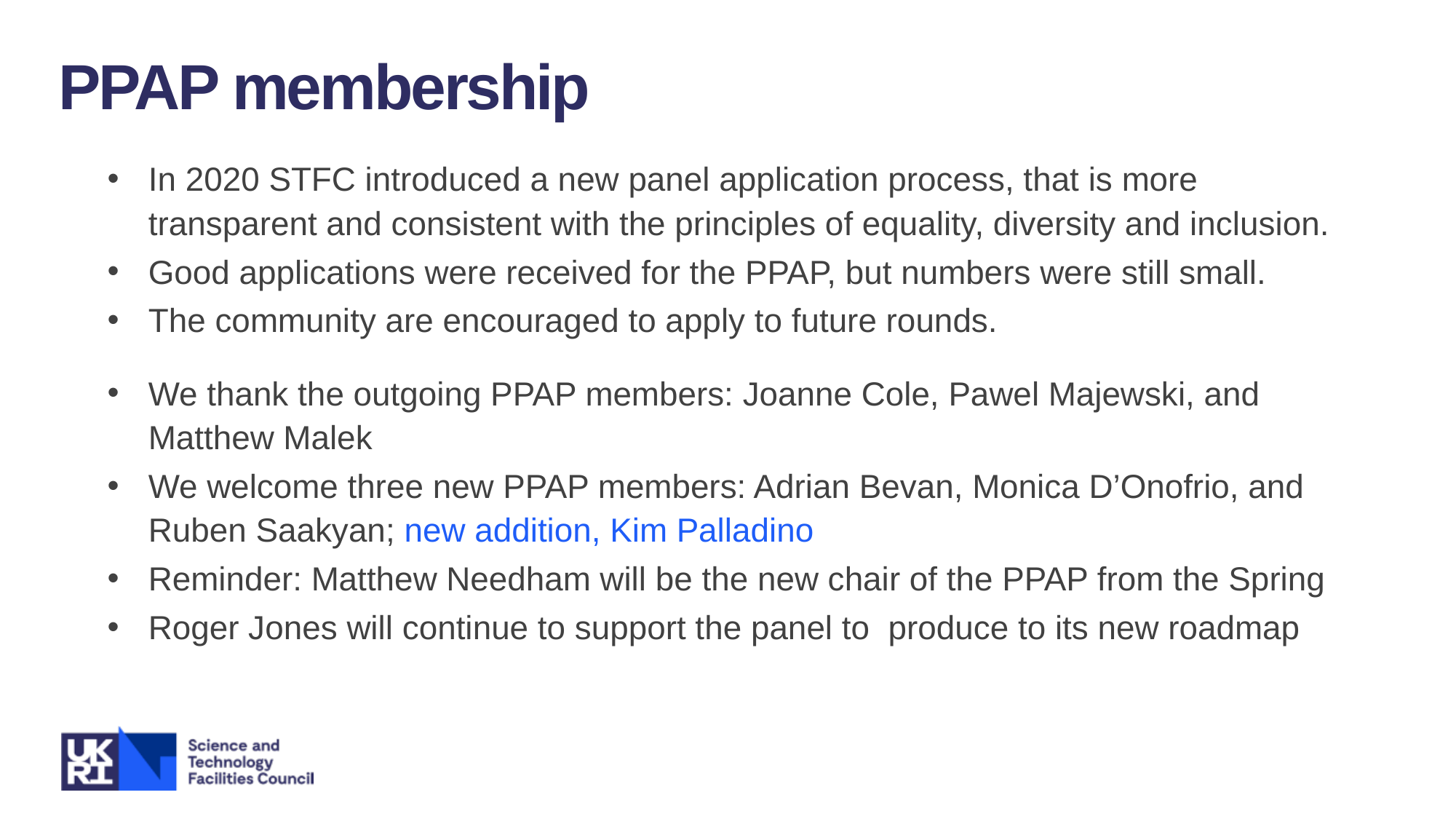

PPAP membership
In 2020 STFC introduced a new panel application process, that is more transparent and consistent with the principles of equality, diversity and inclusion.
Good applications were received for the PPAP, but numbers were still small.
The community are encouraged to apply to future rounds.

We thank the outgoing PPAP members: Joanne Cole, Pawel Majewski, and Matthew Malek
We welcome three new PPAP members: Adrian Bevan, Monica D’Onofrio, and Ruben Saakyan; new addition, Kim Palladino
Reminder: Matthew Needham will be the new chair of the PPAP from the Spring
Roger Jones will continue to support the panel to  produce to its new roadmap